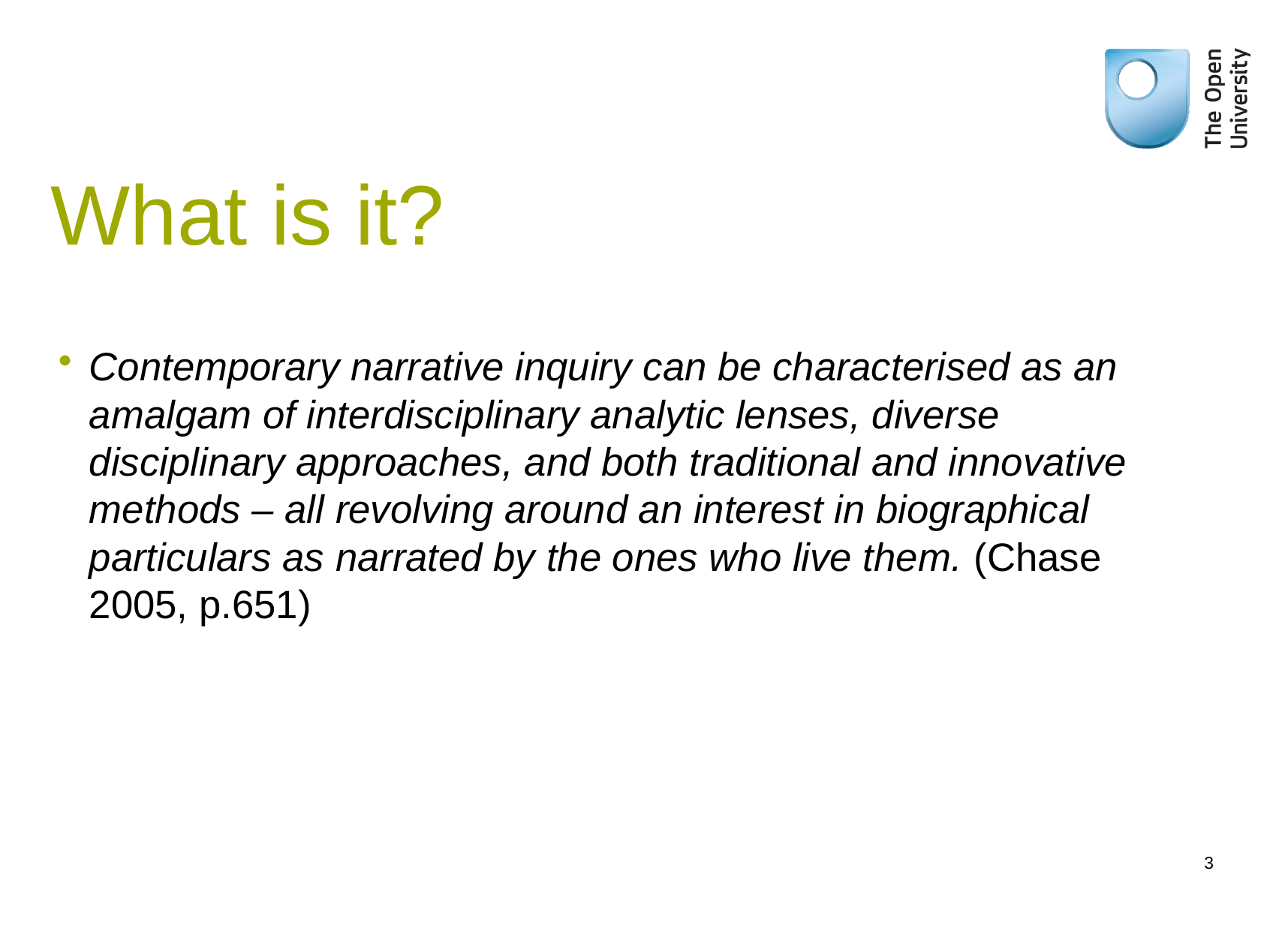

# What is it?
Contemporary narrative inquiry can be characterised as an amalgam of interdisciplinary analytic lenses, diverse disciplinary approaches, and both traditional and innovative methods – all revolving around an interest in biographical particulars as narrated by the ones who live them. (Chase 2005, p.651)

3